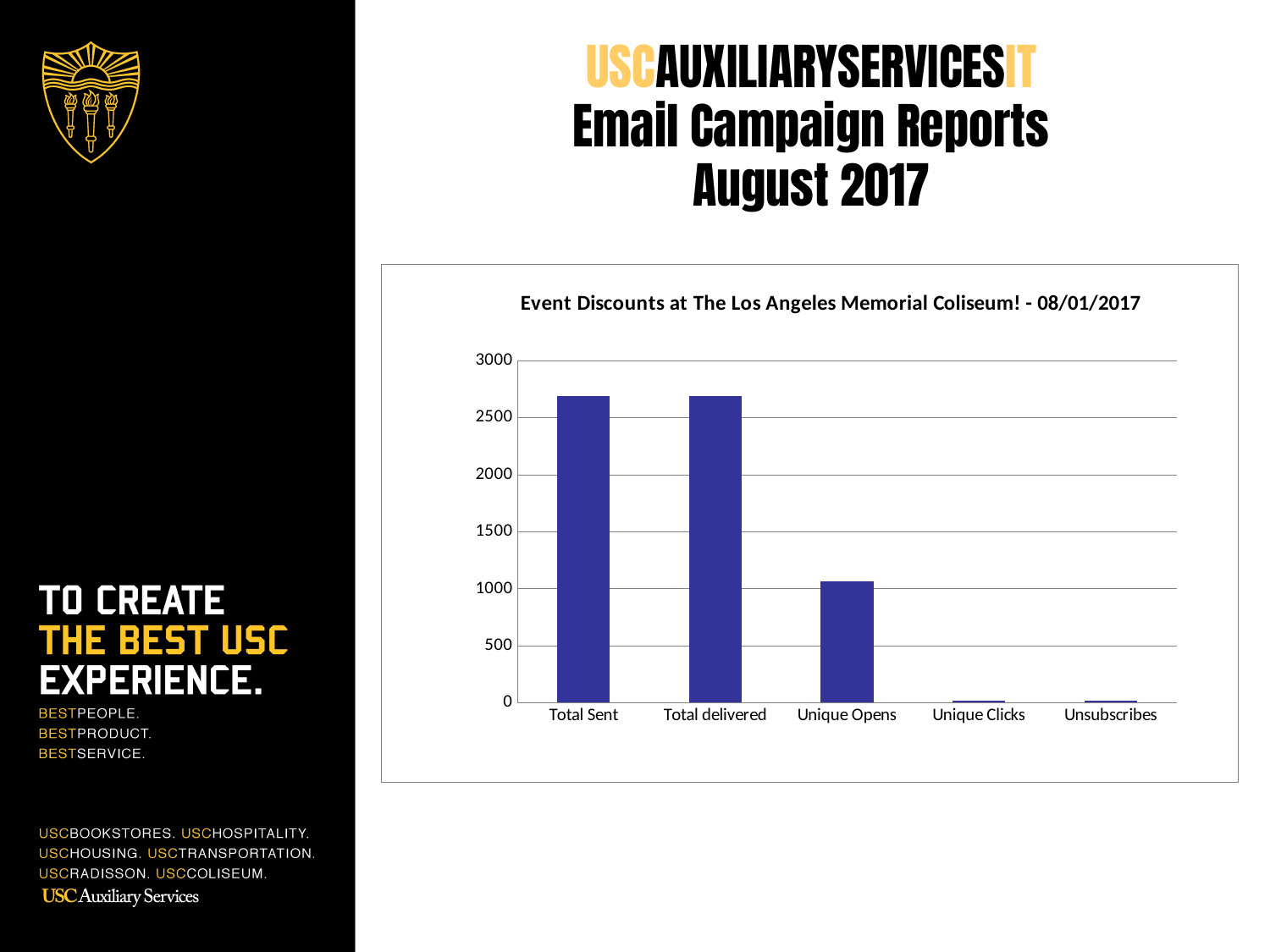

USCAUXILIARYSERVICESIT
Email Campaign Reports
August 2017

### Chart:

| Category | COL List |
|---|---|
| Total Sent | 2690.0 |
| Total delivered | 2689.0 |
| Unique Opens | 1063.0 |
| Unique Clicks | 20.0 |
| Unsubscribes | 19.0 |